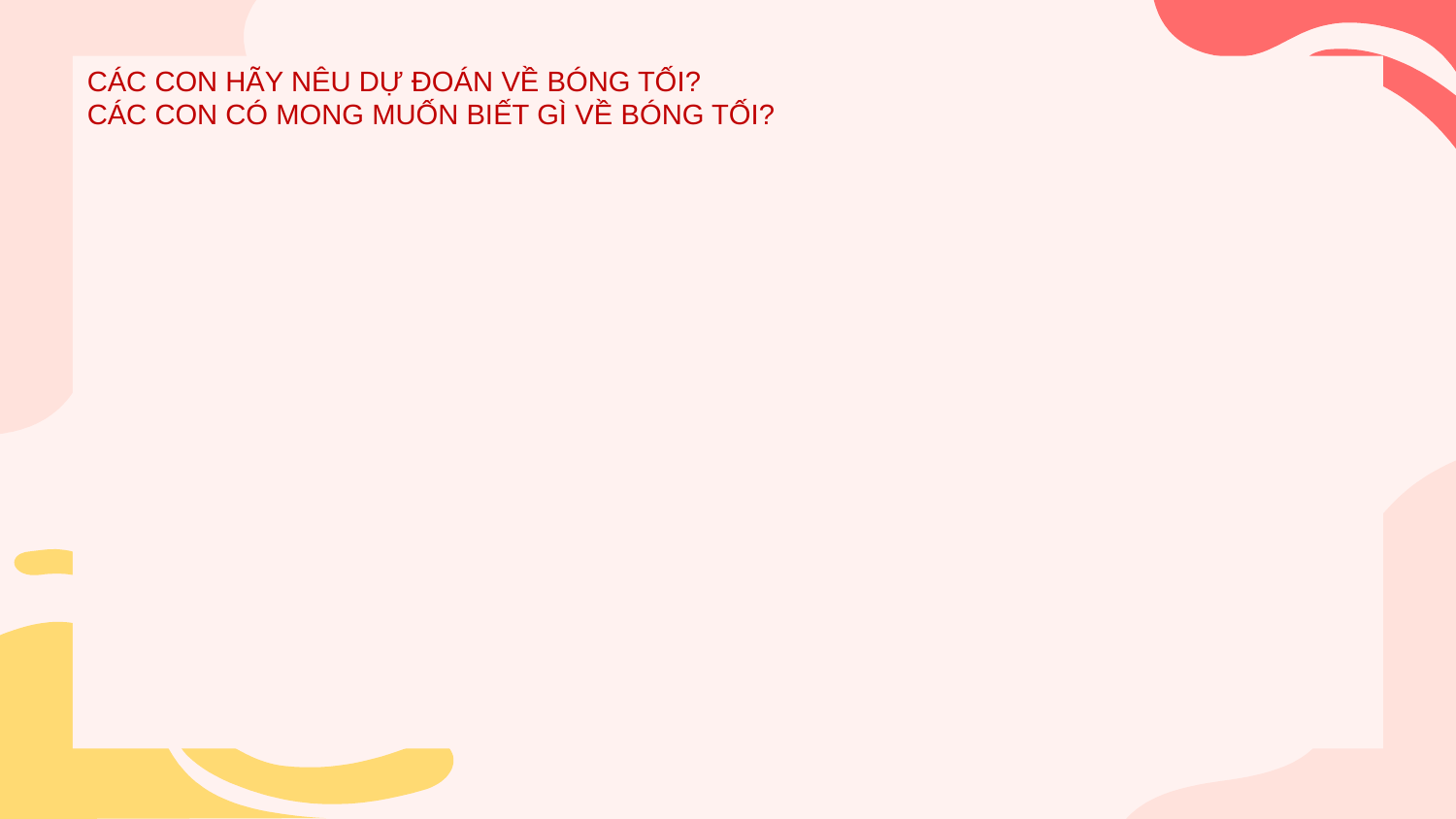

CÁC CON HÃY NÊU DỰ ĐOÁN VỀ BÓNG TỐI?
CÁC CON CÓ MONG MUỐN BIẾT GÌ VỀ BÓNG TỐI?